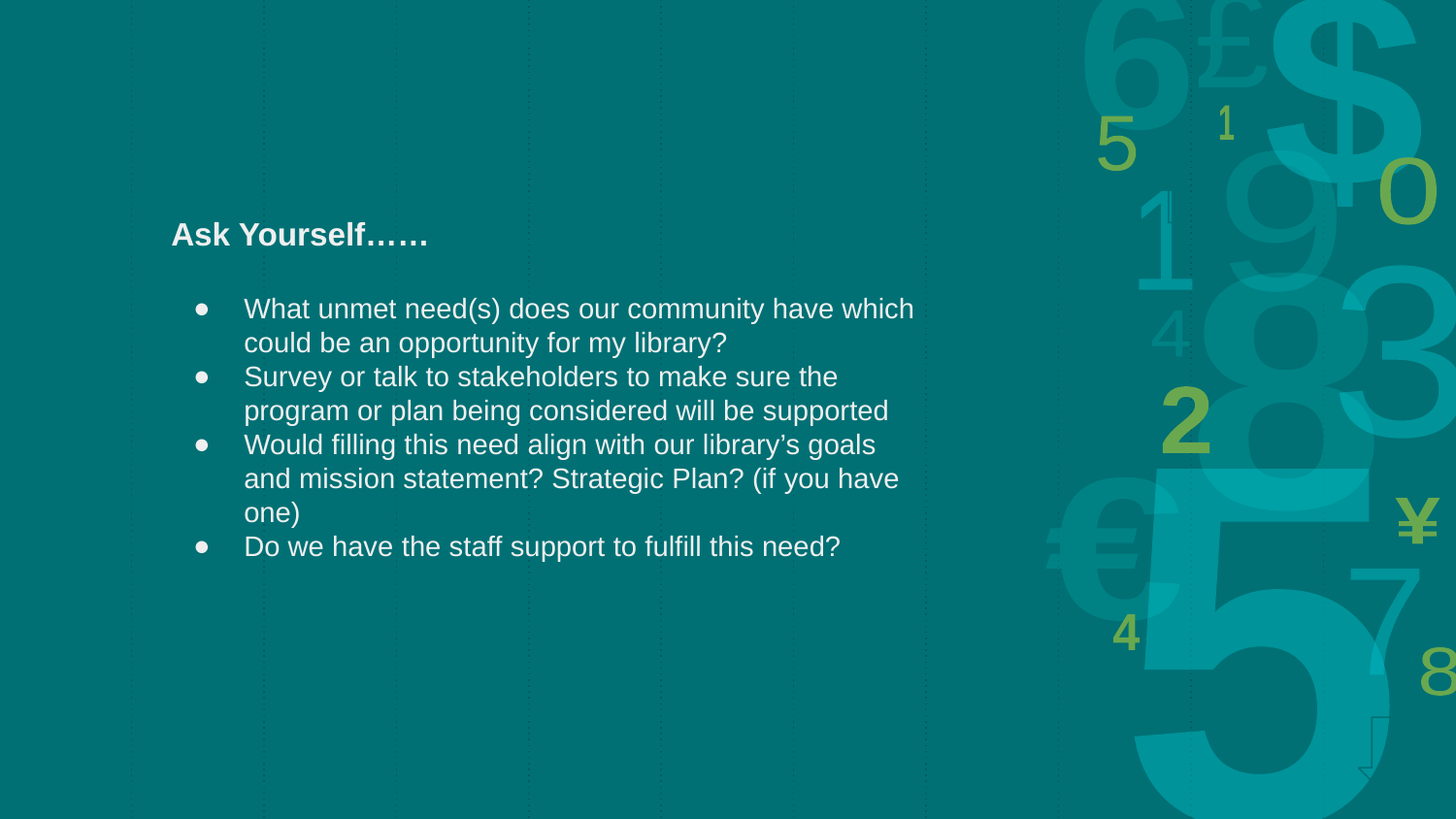

Ask Yourself……

What unmet need(s) does our community have which could be an opportunity for my library?
Survey or talk to stakeholders to make sure the program or plan being considered will be supported
Would filling this need align with our library’s goals and mission statement? Strategic Plan? (if you have one)
Do we have the staff support to fulfill this need?